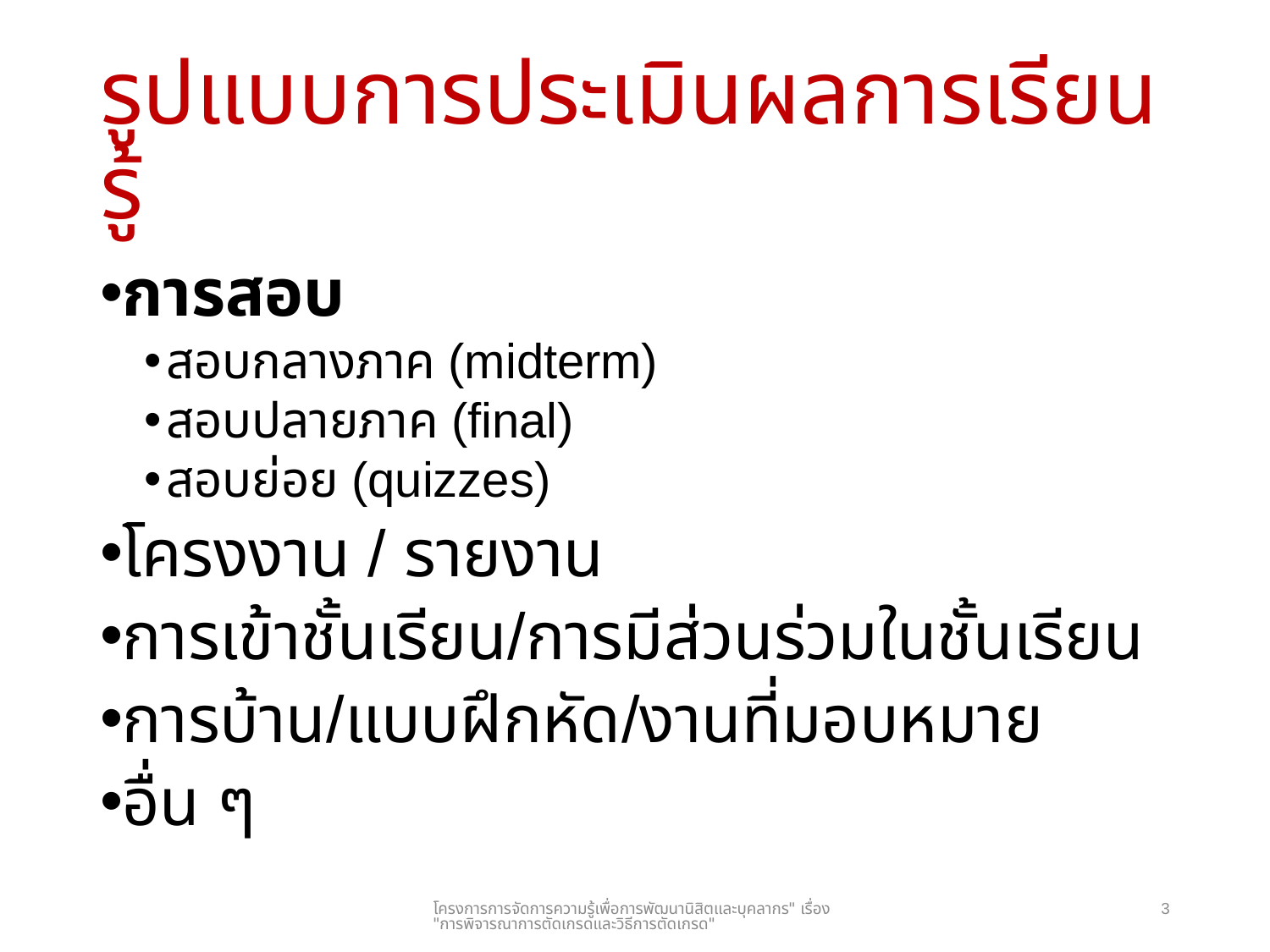

# รูปแบบการประเมินผลการเรียนรู้
การสอบ
สอบกลางภาค (midterm)
สอบปลายภาค (final)
สอบย่อย (quizzes)
โครงงาน / รายงาน
การเข้าชั้นเรียน/การมีส่วนร่วมในชั้นเรียน
การบ้าน/แบบฝึกหัด/งานที่มอบหมาย
อื่น ๆ

โครงการการจัดการความรู้เพื่อการพัฒนานิสิตและบุคลากร" เรื่อง "การพิจารณาการตัดเกรดและวิธีการตัดเกรด"
3